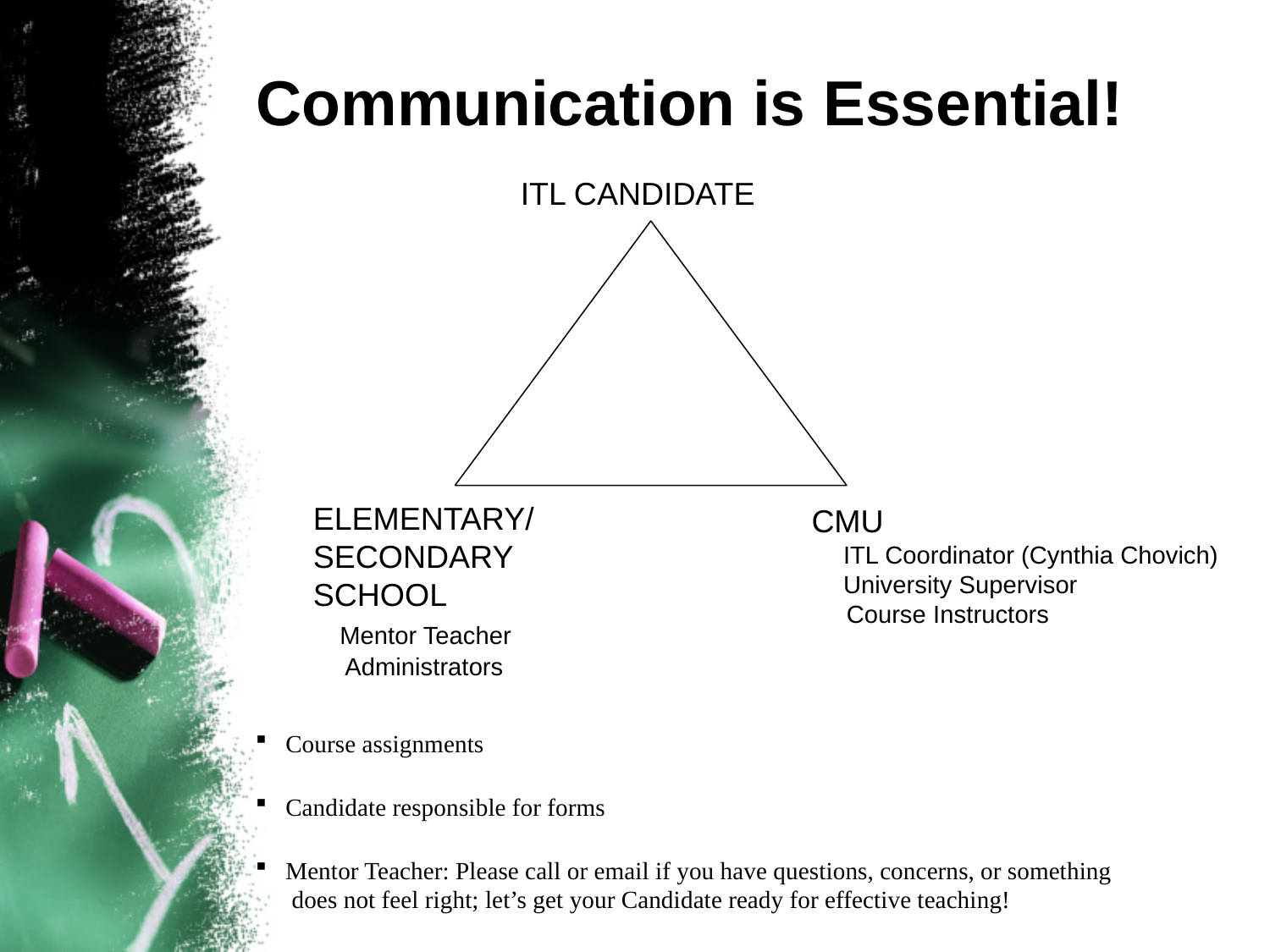

# Communication is Essential!
ITL CANDIDATE

ELEMENTARY/SECONDARY SCHOOL
   Mentor Teacher
	Administrators

CMU
	ITL Coordinator (Cynthia Chovich)
	University Supervisor
     Course Instructors
Course assignments

Candidate responsible for forms

Mentor Teacher: Please call or email if you have questions, concerns, or something
 does not feel right; let’s get your Candidate ready for effective teaching!